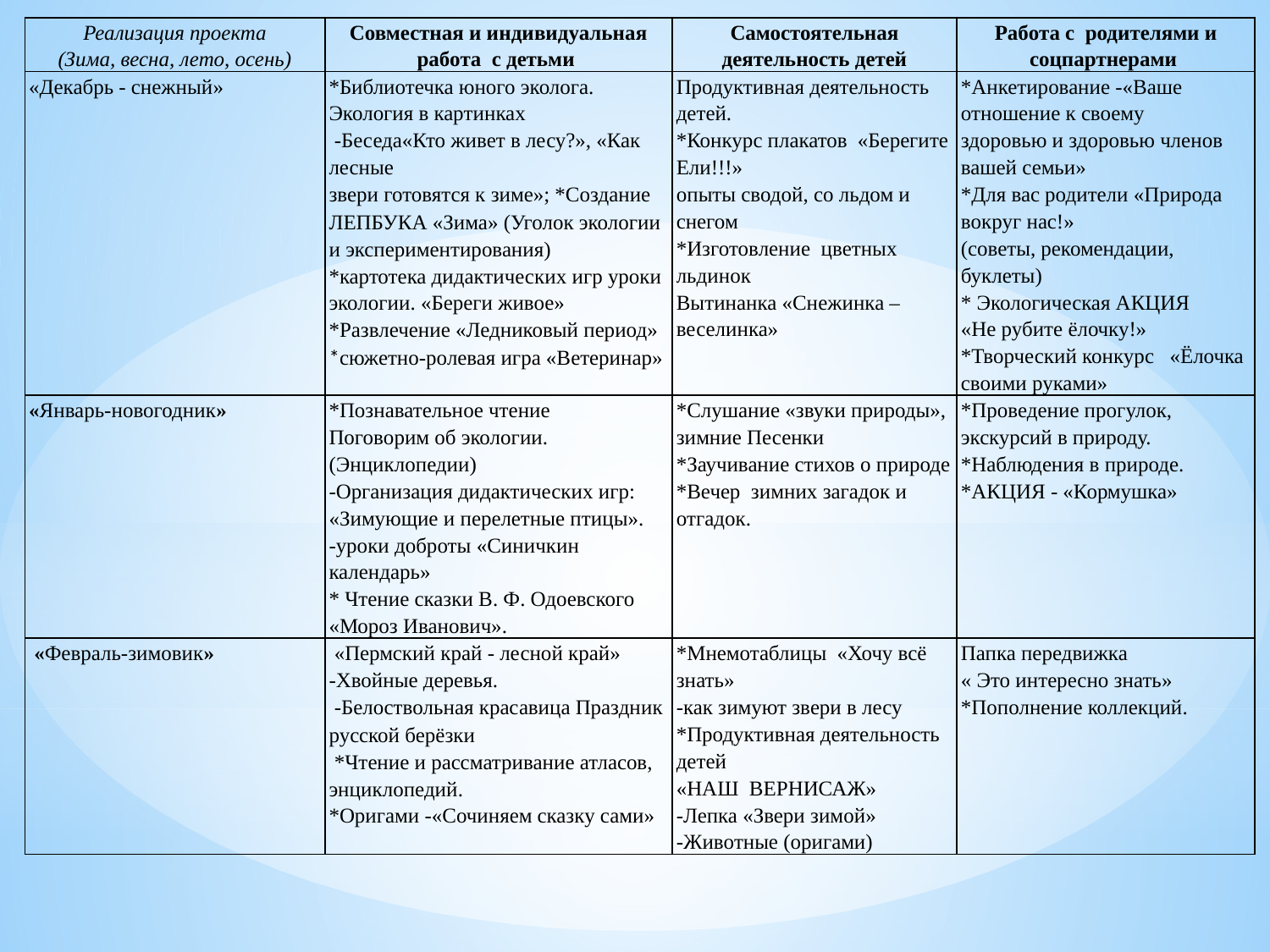

| Реализация проекта (Зима, весна, лето, осень) | Совместная и индивидуальная работа с детьми | Самостоятельная деятельность детей | Работа с родителями и соцпартнерами |
| --- | --- | --- | --- |
| «Декабрь - снежный» | \*Библиотечка юного эколога. Экология в картинках -Беседа«Кто живет в лесу?», «Как лесные звери готовятся к зиме»; \*Создание ЛЕПБУКА «Зима» (Уголок экологии и экспериментирования) \*картотека дидактических игр уроки экологии. «Береги живое» \*Развлечение «Ледниковый период» \*сюжетно-ролевая игра «Ветеринар» | Продуктивная деятельность детей. \*Конкурс плакатов «Берегите Ели!!!» опыты сводой, со льдом и снегом \*Изготовление цветных льдинок Вытинанка «Снежинка –веселинка» | \*Анкетирование -«Ваше отношение к своему здоровью и здоровью членов вашей семьи» \*Для вас родители «Природа вокруг нас!» (советы, рекомендации, буклеты) \* Экологическая АКЦИЯ «Не рубите ёлочку!» \*Творческий конкурс «Ёлочка своими руками» |
| «Январь-новогодник» | \*Познавательное чтение Поговорим об экологии. (Энциклопедии) -Организация дидактических игр: «Зимующие и перелетные птицы». -уроки доброты «Синичкин календарь» \* Чтение сказки В. Ф. Одоевского «Мороз Иванович». | \*Слушание «звуки природы», зимние Песенки \*Заучивание стихов о природе \*Вечер зимних загадок и отгадок. | \*Проведение прогулок, экскурсий в природу. \*Наблюдения в природе. \*АКЦИЯ - «Кормушка» |
| «Февраль-зимовик» | «Пермский край - лесной край» -Хвойные деревья. -Белоствольная красавица Праздник русской берёзки \*Чтение и рассматривание атласов, энциклопедий. \*Оригами -«Сочиняем сказку сами» | \*Мнемотаблицы «Хочу всё знать» -как зимуют звери в лесу \*Продуктивная деятельность детей «НАШ ВЕРНИСАЖ» -Лепка «Звери зимой» -Животные (оригами) | Папка передвижка « Это интересно знать» \*Пополнение коллекций. |